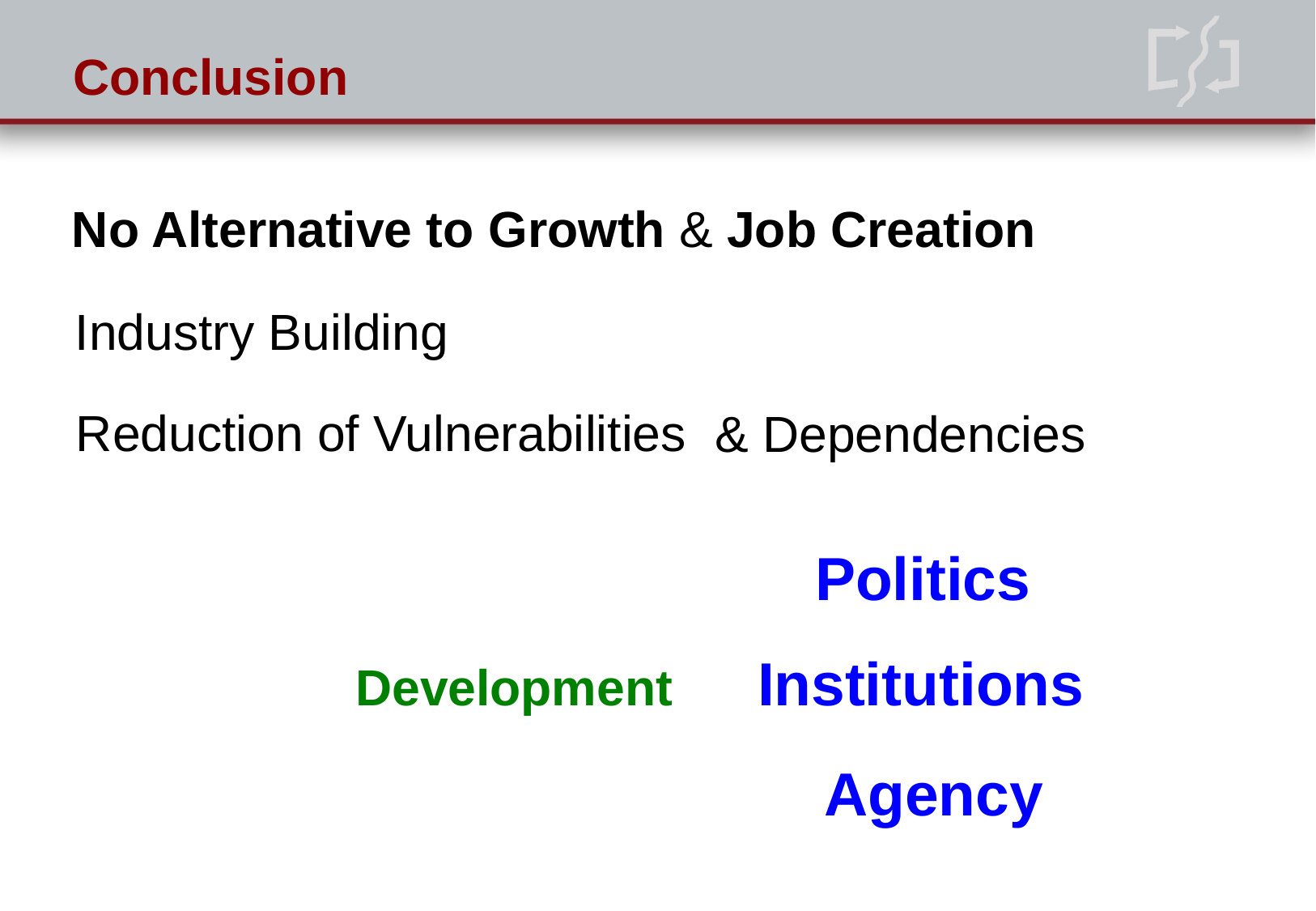

# Conclusion
No Alternative to Growth & Job Creation
Industry Building
Reduction of Vulnerabilities
& Dependencies
Politics
Institutions
Development
Agency